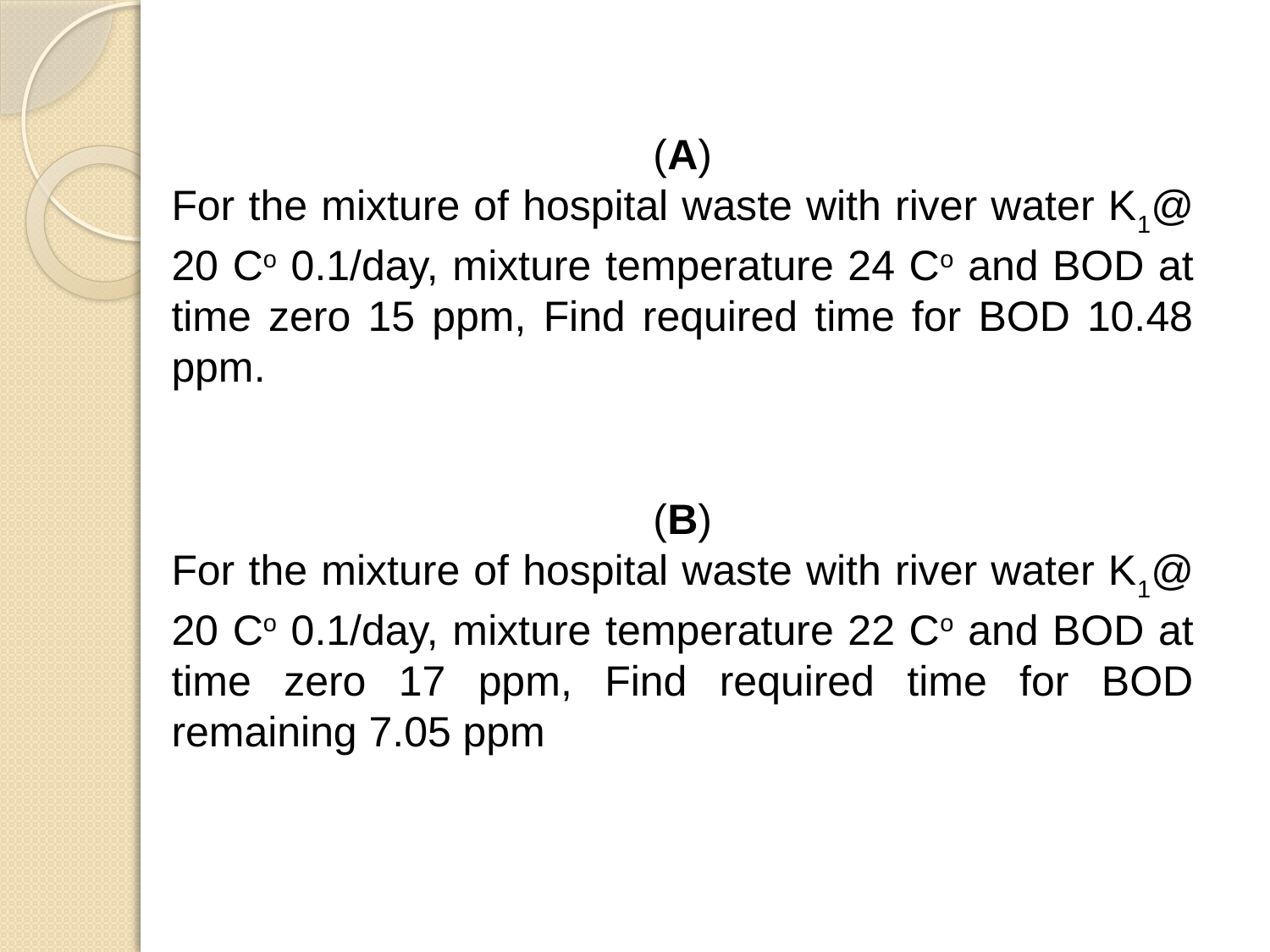

(A)
For the mixture of hospital waste with river water K1@ 20 Co 0.1/day, mixture temperature 24 Co and BOD at time zero 15 ppm, Find required time for BOD 10.48 ppm.

(B)
For the mixture of hospital waste with river water K1@ 20 Co 0.1/day, mixture temperature 22 Co and BOD at time zero 17 ppm, Find required time for BOD remaining 7.05 ppm